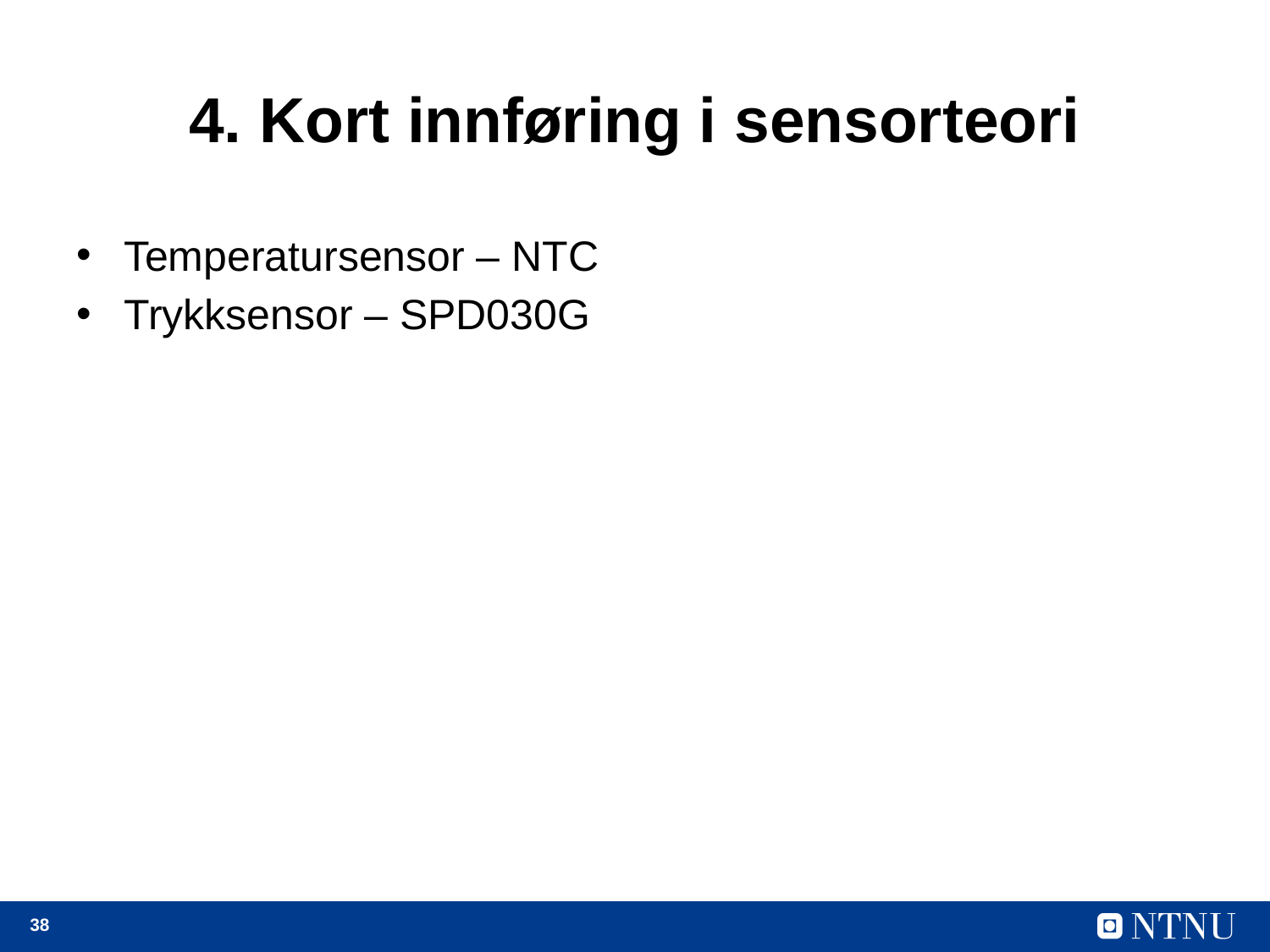

# 4. Kort innføring i sensorteori
Temperatursensor – NTC
Trykksensor – SPD030G